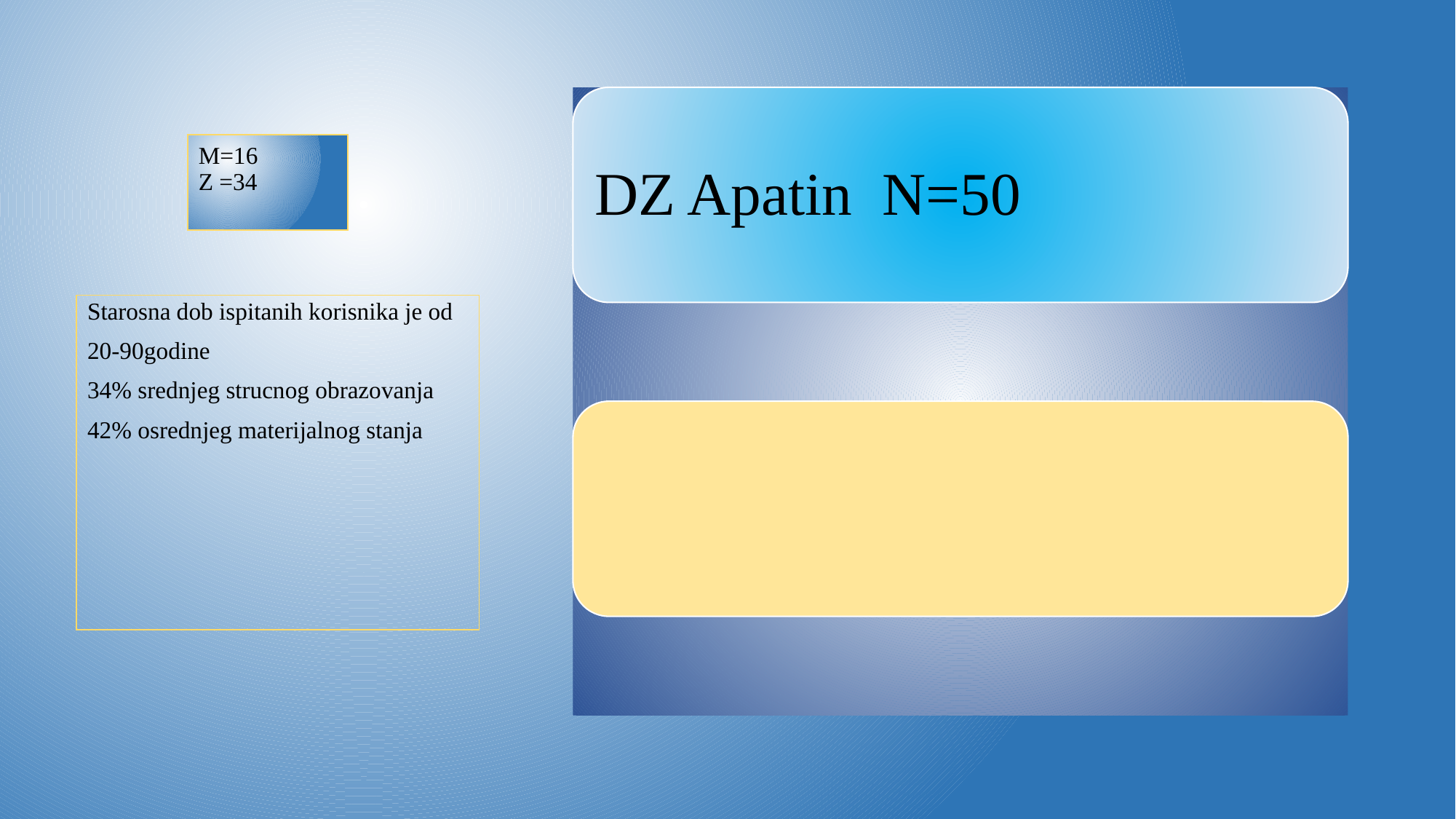

DZ Apatin  N=50
# M=16 Z =34
Starosna dob ispitanih korisnika je od
20-90godine
34% srednjeg strucnog obrazovanja
42% osrednjeg materijalnog stanja